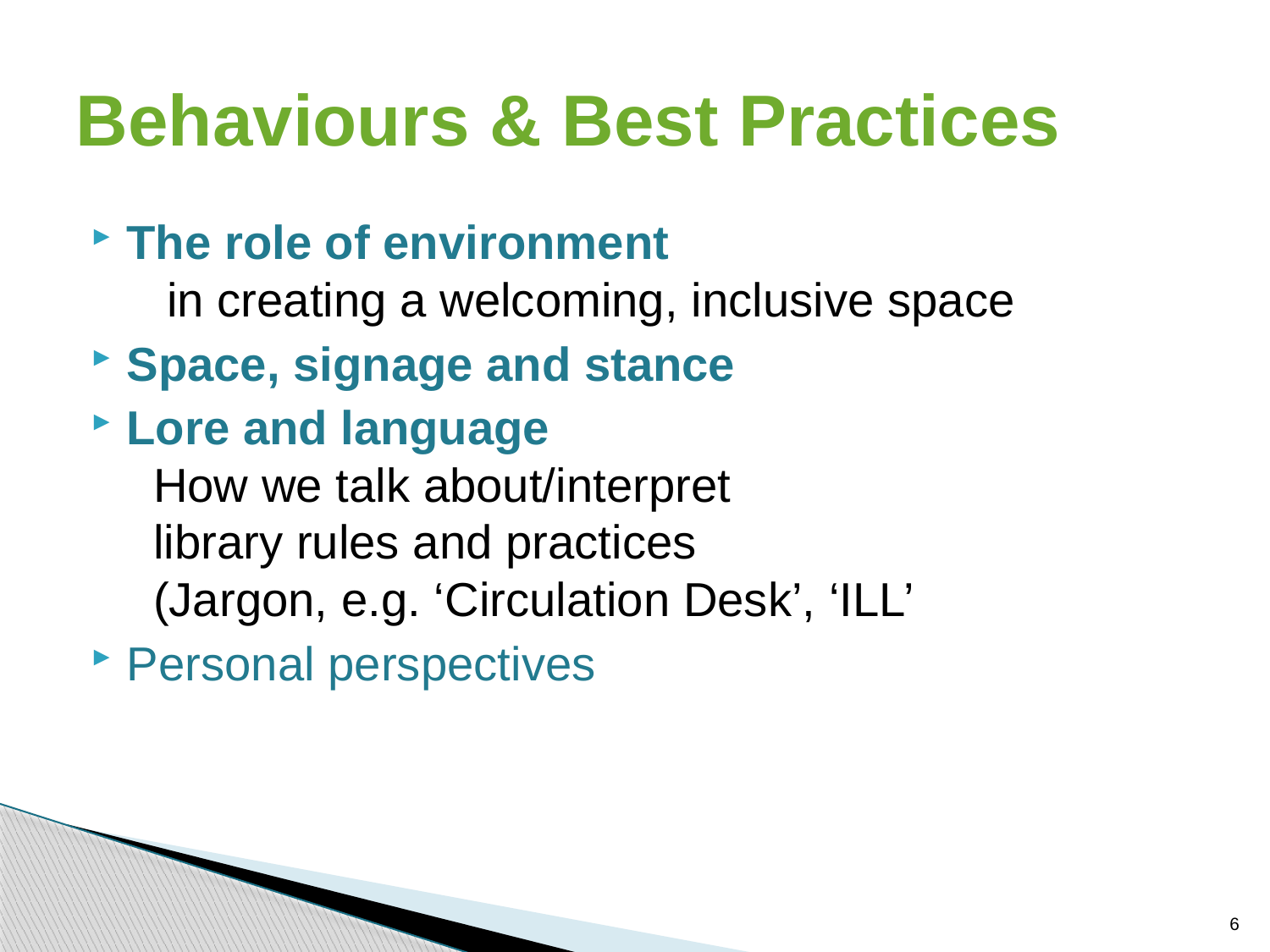

# Behaviours & Best Practices
The role of environment
   in creating a welcoming, inclusive space
Space, signage and stance
Lore and language
  How we talk about/interpret
  library rules and practices
  (Jargon, e.g. ‘Circulation Desk’, ‘ILL’
Personal perspectives

6